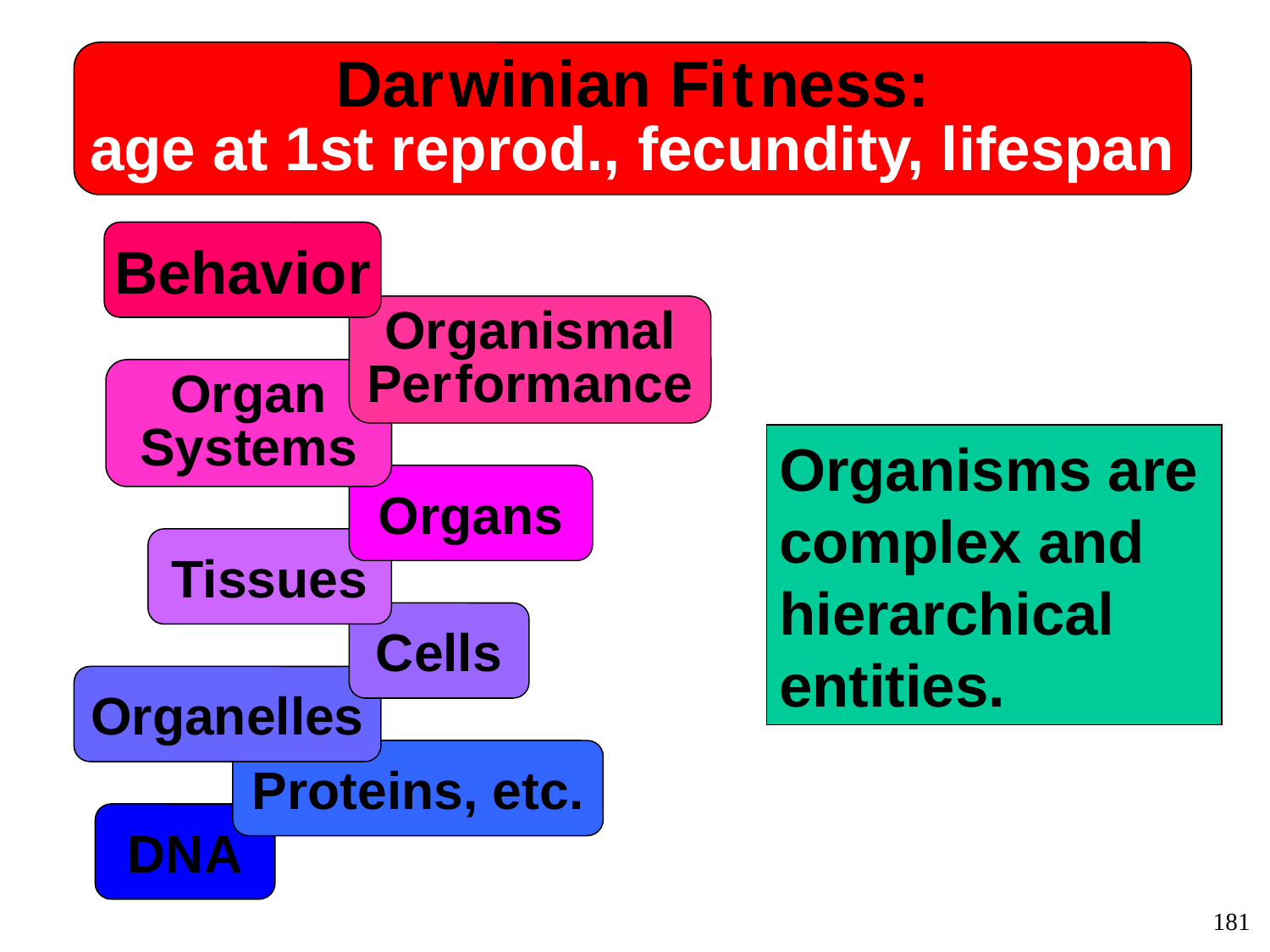

Dar winian Fi t ness:
age at 1st reprod., fecundity, lifespan
Behavior
Organismal
Per formance
Organ
Systems
Organs
Tissues
Cells
Organelles
Proteins, etc.
DNA
Organisms are complex and hierarchical entities.
181